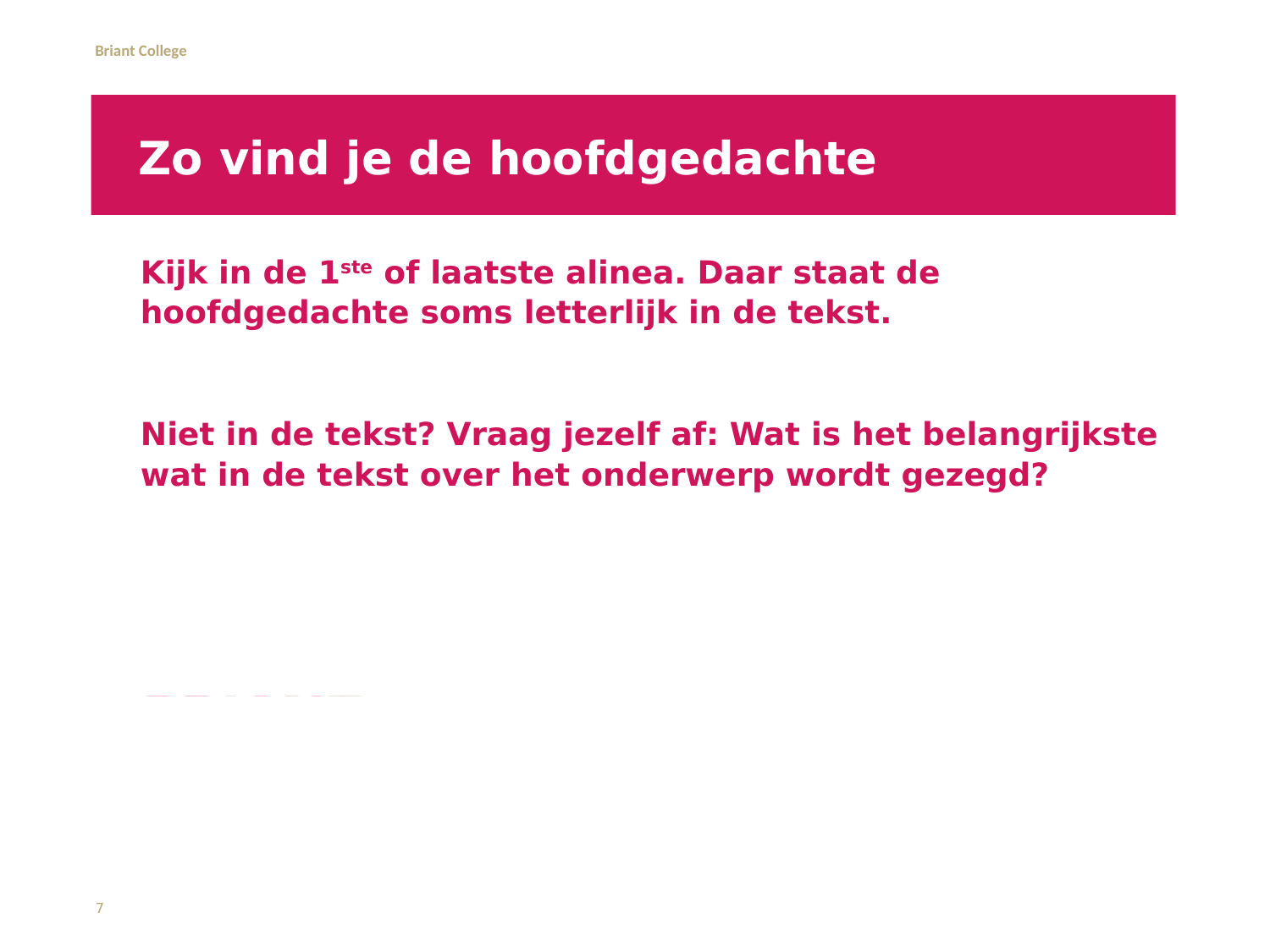

# Zo vind je de hoofdgedachte
Kijk in de 1ste of laatste alinea. Daar staat de hoofdgedachte soms letterlijk in de tekst.

Niet in de tekst? Vraag jezelf af: Wat is het belangrijkste wat in de tekst over het onderwerp wordt gezegd?

7